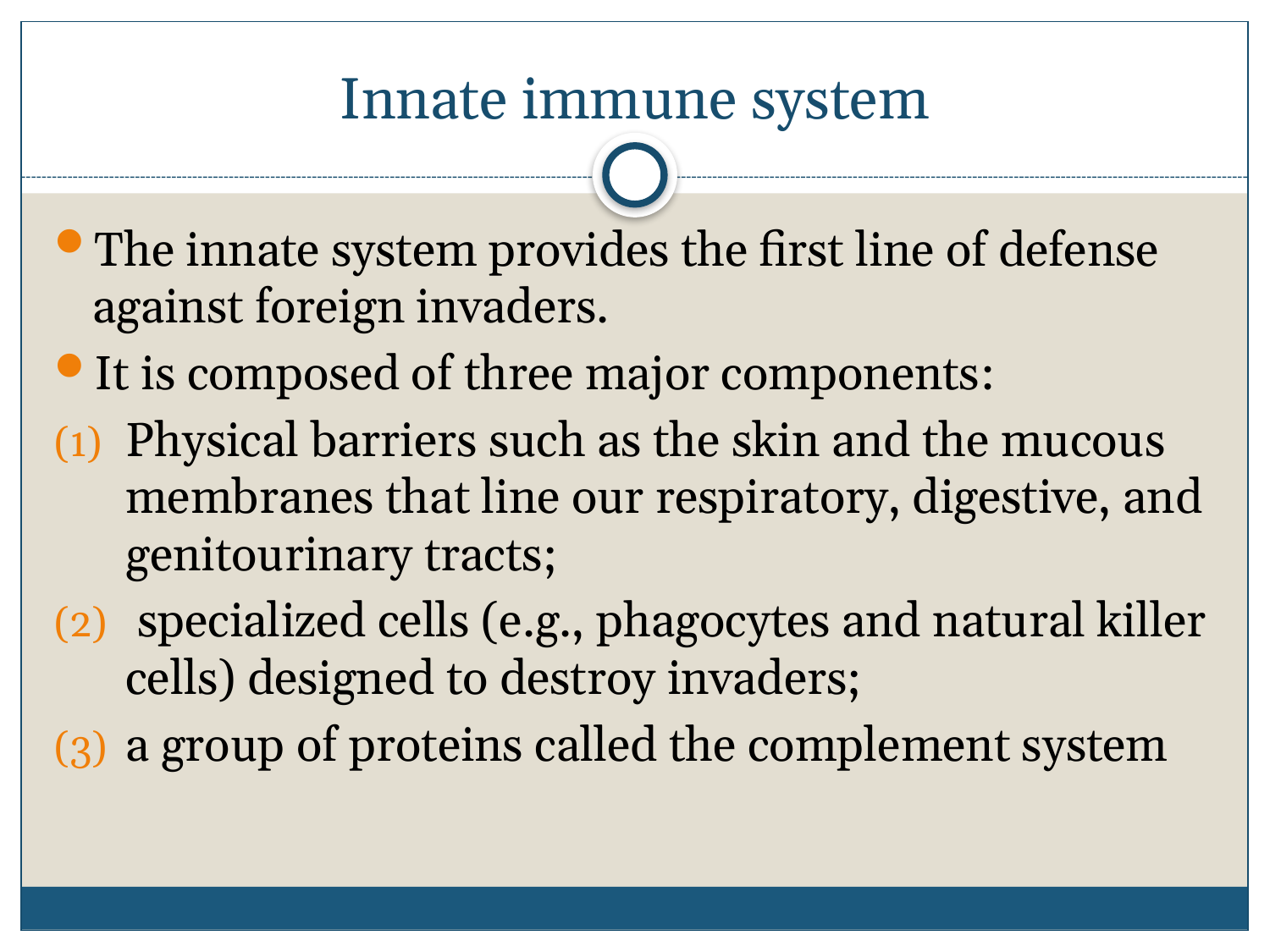

# Innate immune system
The innate system provides the ﬁrst line of defense against foreign invaders.
It is composed of three major components:
Physical barriers such as the skin and the mucous membranes that line our respiratory, digestive, and genitourinary tracts;
 specialized cells (e.g., phagocytes and natural killer cells) designed to destroy invaders;
a group of proteins called the complement system